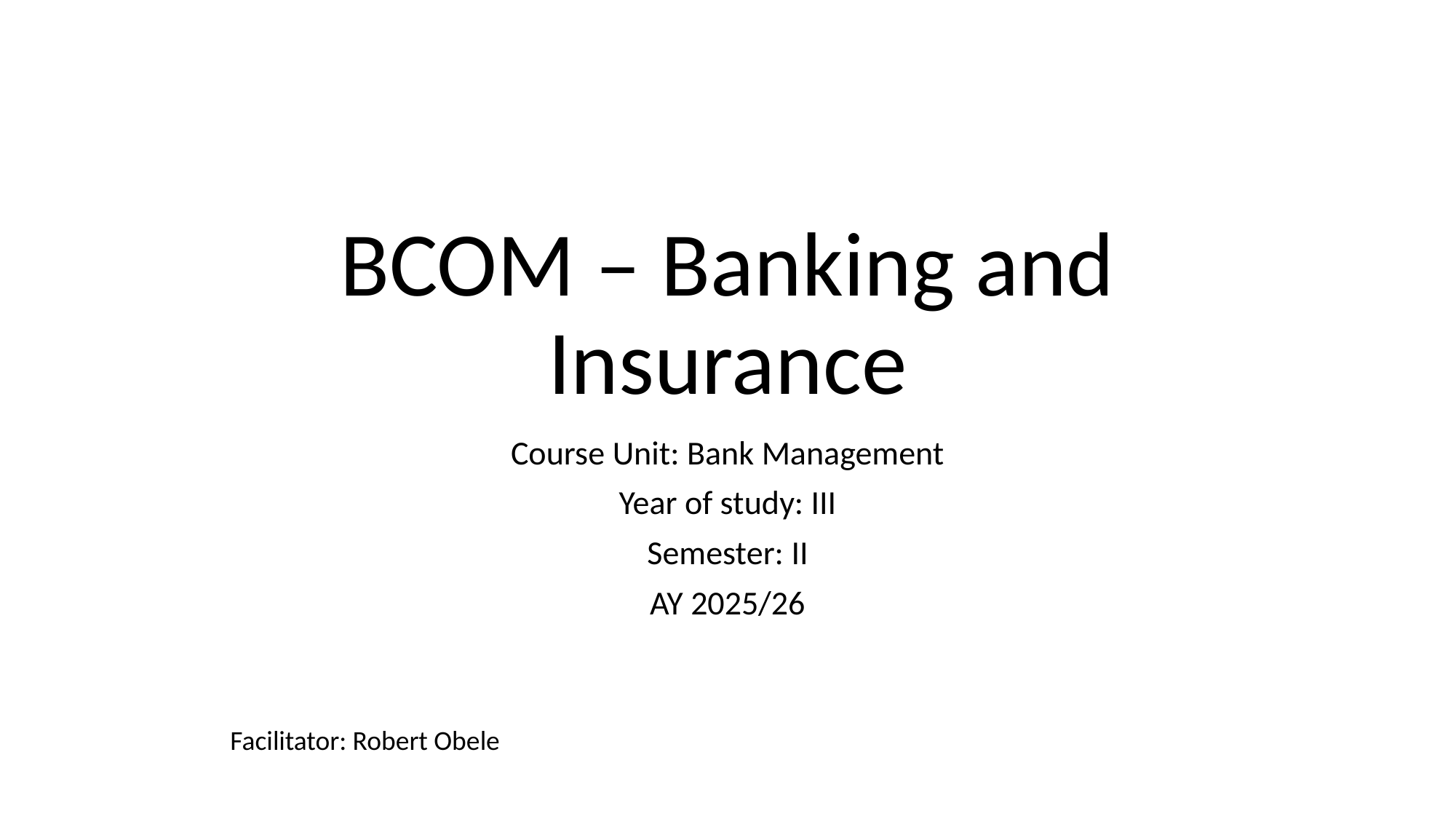

# BCOM – Banking and Insurance
Course Unit: Bank Management
Year of study: III
Semester: II
AY 2025/26

Facilitator: Robert Obele